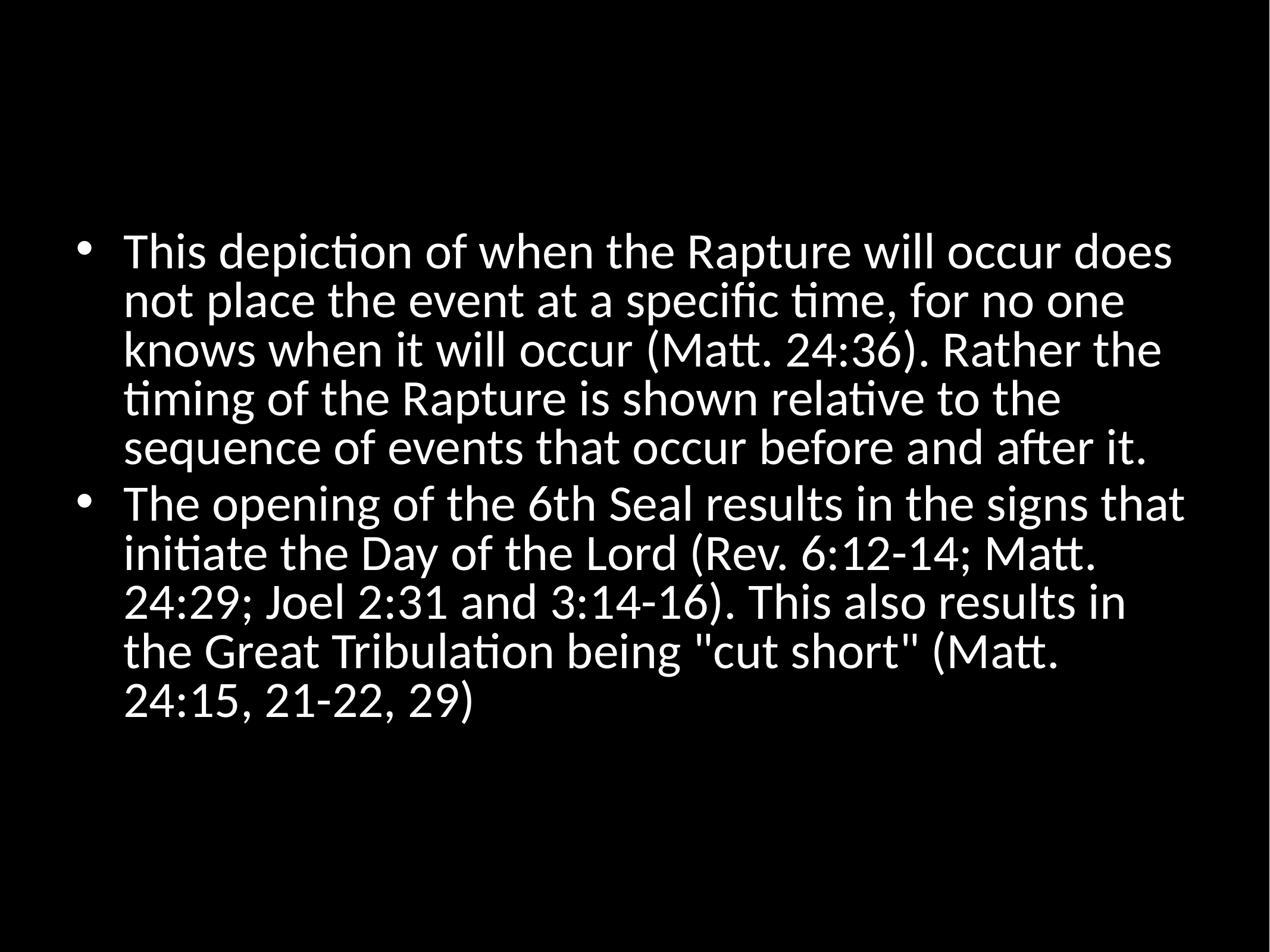

#
This depiction of when the Rapture will occur does not place the event at a specific time, for no one knows when it will occur (Matt. 24:36). Rather the timing of the Rapture is shown relative to the sequence of events that occur before and after it.
The opening of the 6th Seal results in the signs that initiate the Day of the Lord (Rev. 6:12-14; Matt. 24:29; Joel 2:31 and 3:14-16). This also results in the Great Tribulation being "cut short" (Matt. 24:15, 21-22, 29)